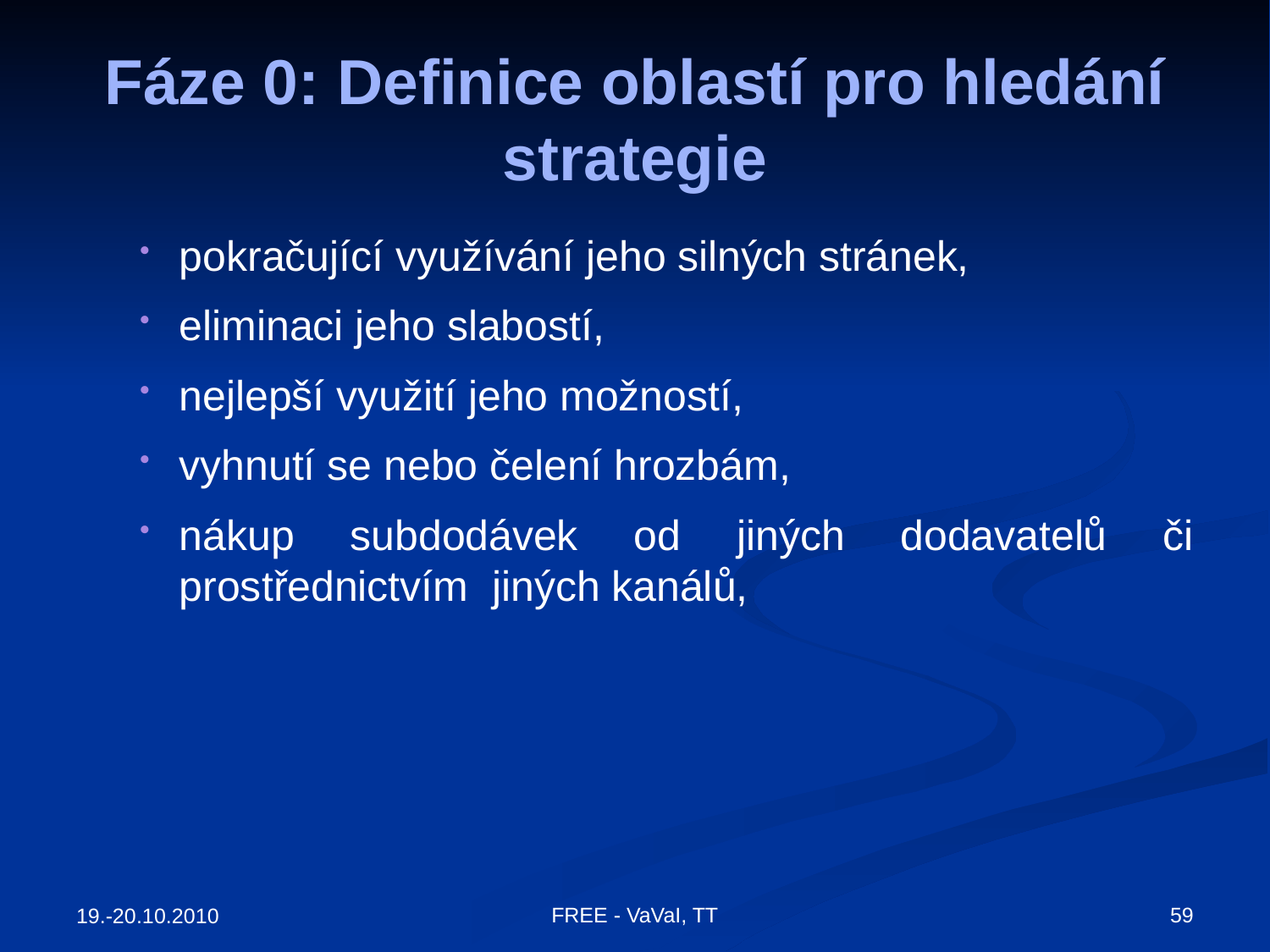

# Fáze 0: Definice oblastí pro hledání strategie
pokračující využívání jeho silných stránek,
eliminaci jeho slabostí,
nejlepší využití jeho možností,
vyhnutí se nebo čelení hrozbám,
nákup subdodávek od jiných dodavatelů či prostřednictvím  jiných kanálů,
FREE - VaVaI, TT
59
19.-20.10.2010